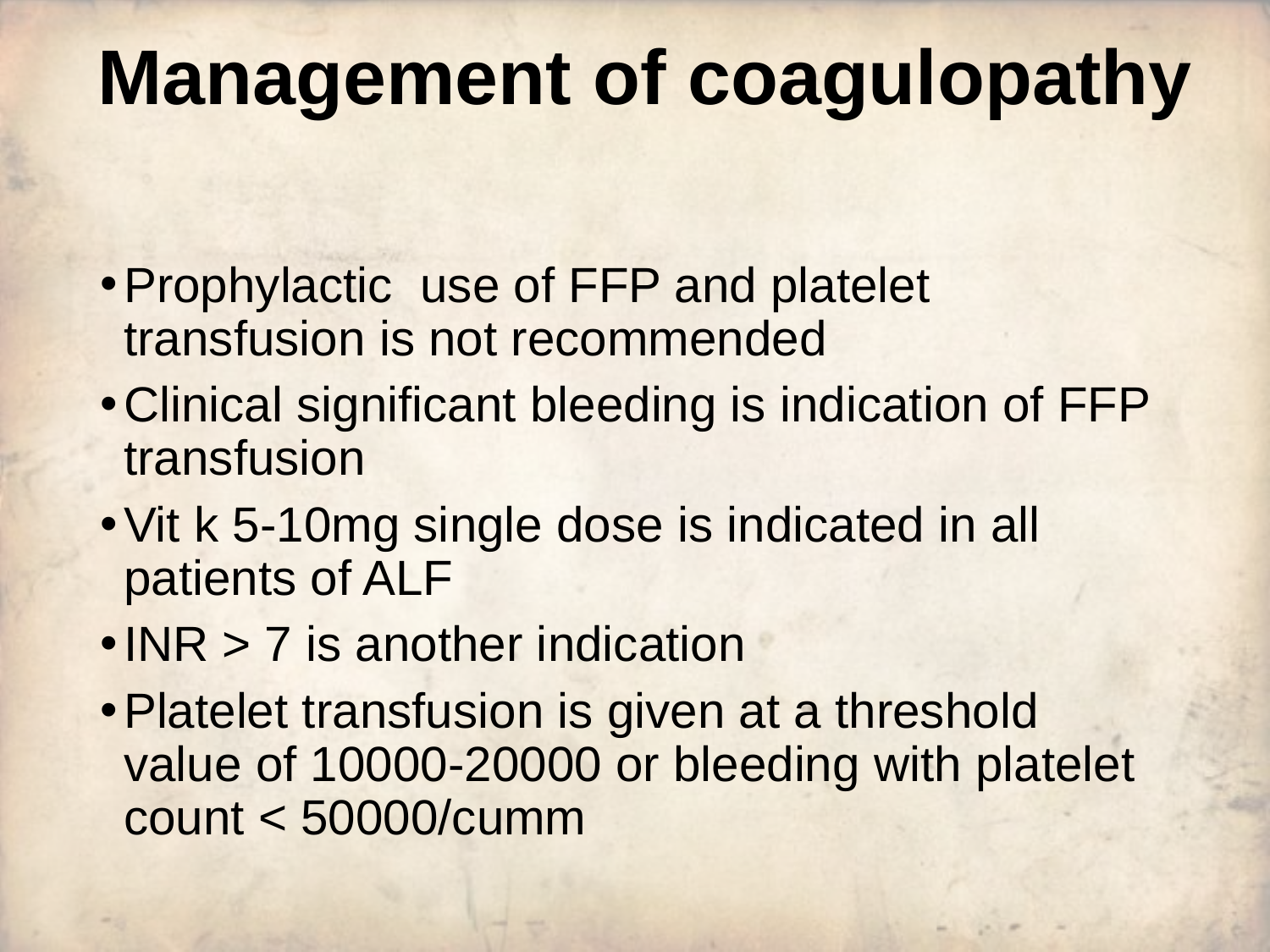

# Management of coagulopathy
Prophylactic  use of FFP and platelet transfusion is not recommended
Clinical significant bleeding is indication of FFP transfusion
Vit k 5-10mg single dose is indicated in all patients of ALF
INR > 7 is another indication
Platelet transfusion is given at a threshold value of 10000-20000 or bleeding with platelet count < 50000/cumm